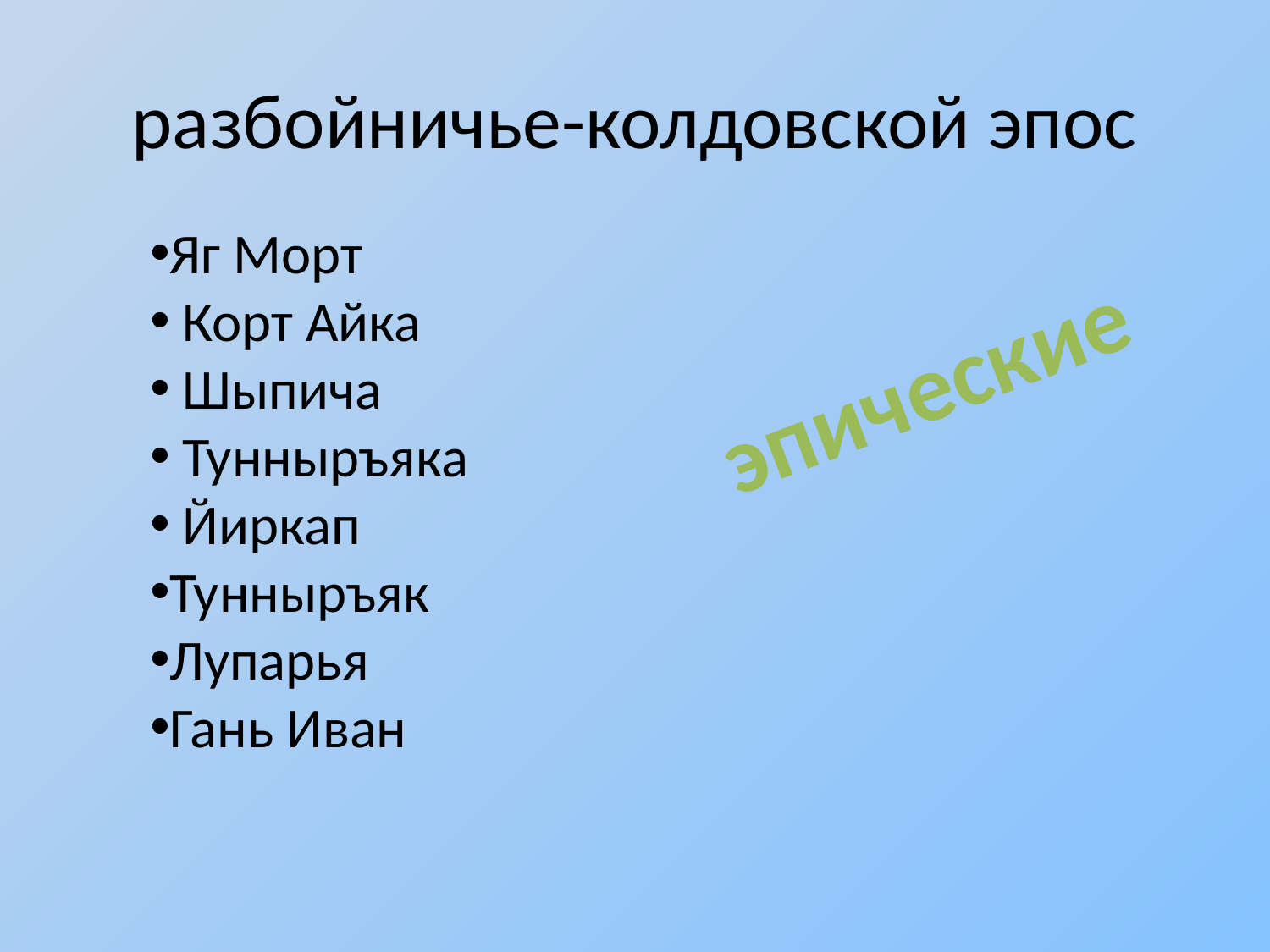

# разбойничье-колдовской эпос
Яг Морт
 Корт Айка
 Шыпича
 Тунныръяка
 Йиркап
Тунныръяк
Лупарья
Гань Иван
эпические